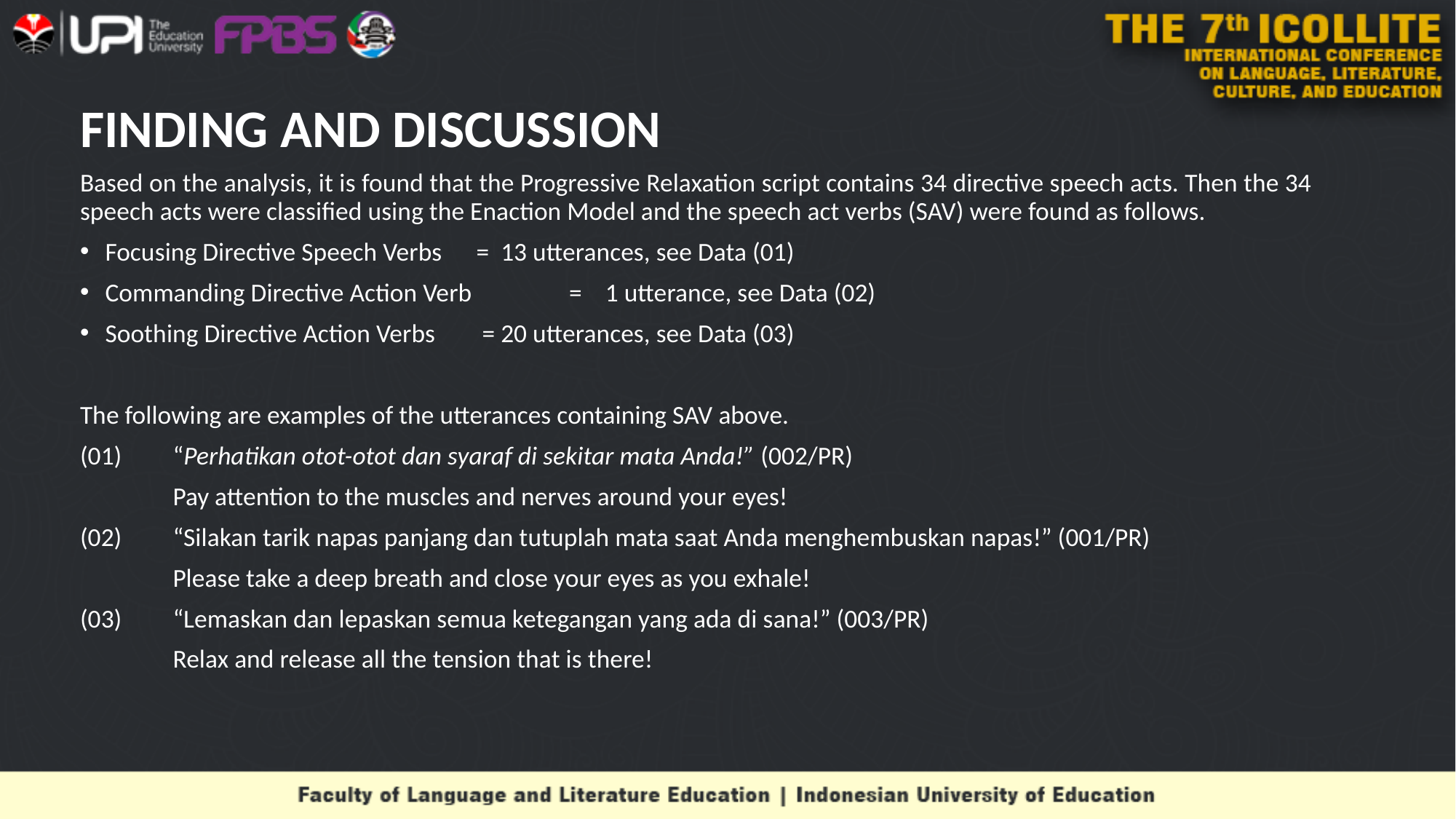

# FINDING AND DISCUSSION
Based on the analysis, it is found that the Progressive Relaxation script contains 34 directive speech acts. Then the 34 speech acts were classified using the Enaction Model and the speech act verbs (SAV) were found as follows.
Focusing Directive Speech Verbs 		=  13 utterances, see Data (01)
Commanding Directive Action Verb 	=    1 utterance, see Data (02)
Soothing Directive Action Verbs		 = 20 utterances, see Data (03)

The following are examples of the utterances containing SAV above.
(01) 	“Perhatikan otot-otot dan syaraf di sekitar mata Anda!” (002/PR)
	Pay attention to the muscles and nerves around your eyes!
(02) 	“Silakan tarik napas panjang dan tutuplah mata saat Anda menghembuskan napas!” (001/PR)
	Please take a deep breath and close your eyes as you exhale!
(03) 	“Lemaskan dan lepaskan semua ketegangan yang ada di sana!” (003/PR)
	Relax and release all the tension that is there!